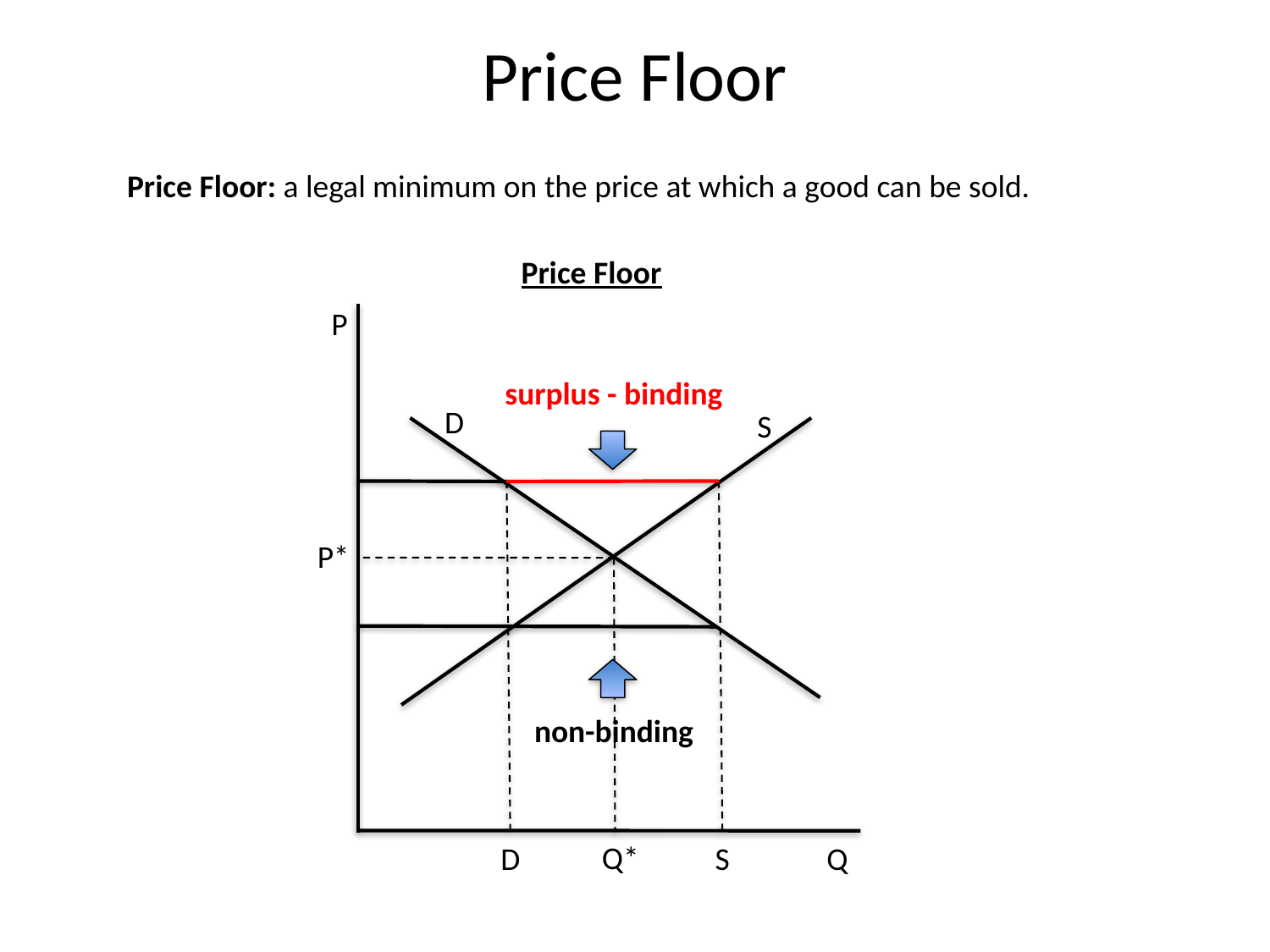

# Price Floor

Price Floor: a legal minimum on the price at which a good can be sold.
Price Floor
P
surplus - binding
D
S

P*

non-binding
Q*
D
S
Q